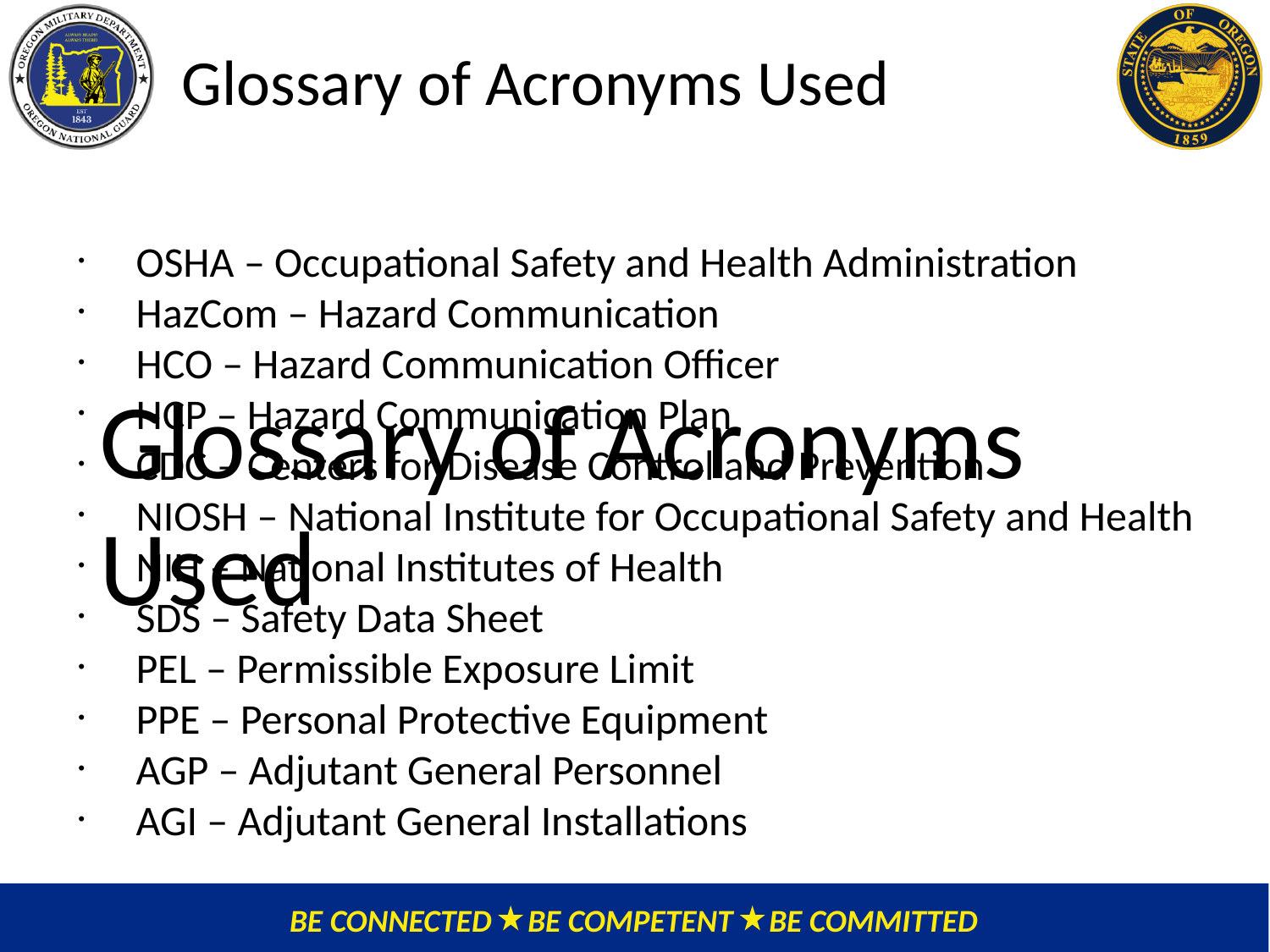

Glossary of Acronyms Used
OSHA – Occupational Safety and Health Administration
HazCom – Hazard Communication
HCO – Hazard Communication Officer
HCP – Hazard Communication Plan
CDC – Centers for Disease Control and Prevention
NIOSH – National Institute for Occupational Safety and Health
NIH – National Institutes of Health
SDS – Safety Data Sheet
PEL – Permissible Exposure Limit
PPE – Personal Protective Equipment
AGP – Adjutant General Personnel
AGI – Adjutant General Installations
# Glossary of Acronyms Used